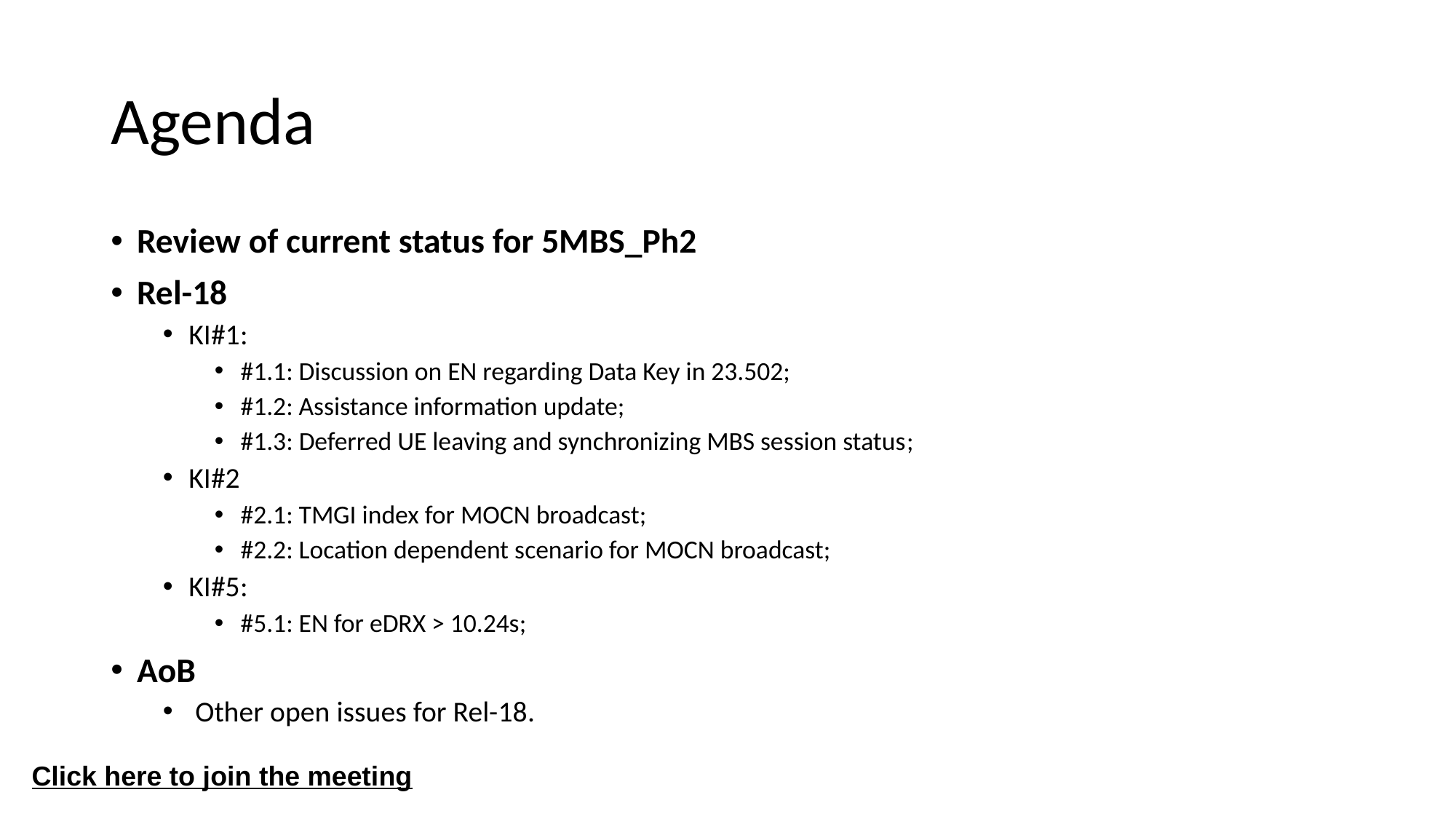

# Agenda
Review of current status for 5MBS_Ph2
Rel-18
KI#1:
#1.1: Discussion on EN regarding Data Key in 23.502;
#1.2: Assistance information update;
#1.3: Deferred UE leaving and synchronizing MBS session status;
KI#2
#2.1: TMGI index for MOCN broadcast;
#2.2: Location dependent scenario for MOCN broadcast;
KI#5:
#5.1: EN for eDRX > 10.24s;
AoB
 Other open issues for Rel-18.
Click here to join the meeting